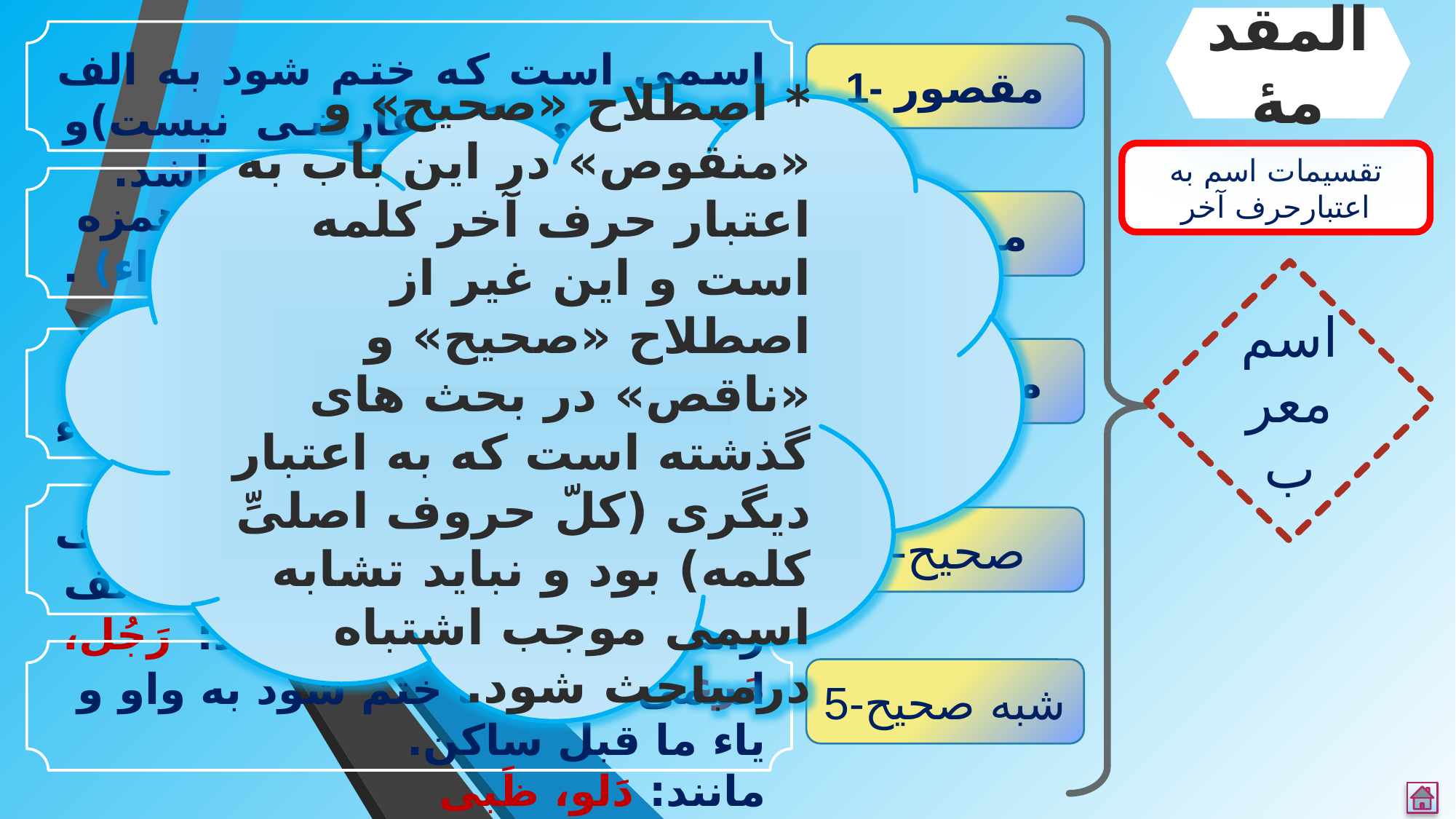

المقدمۀ

اسمی است که ختم شود به الف ثابته(الفی که عارضی نیست)و بعدش هم همزه نباشد. مانند:عیسی
1- مقصور
* اصطلاح «صحیح» و «منقوص» در این باب به اعتبار حرف آخر کلمه است و این غیر از اصطلاح «صحیح» و «ناقص» در بحث های گذشته است که به اعتبار دیگری (کلّ حروف اصلیِّ کلمه) بود و نباید تشابه اسمی موجب اشتباه درمباحث شود.
تقسیمات اسم به اعتبارحرف آخر
اسمی است که ختم شود به همزه ای که قبلش الف زائده باشد (اء) . مانند: حَمرَاء
2-ممدود
اسم معرب
اسمی است که ختم شود به یاء ثابته(یائی که عارضی نباشد) و یاء هم مشدّده نباشد. مانند: قاضي
3-منقوص
اسمی است که ختم شود به حرف صحیح(به جز همزة ماقبل الف زائده: اسم ممدود) مانند: رَجُل، مَرء
4-صحیح
اسمی است که ختم شود به واو و یاء ما قبل ساکن.
مانند: دَلو، ظَبی
5-شبه صحیح